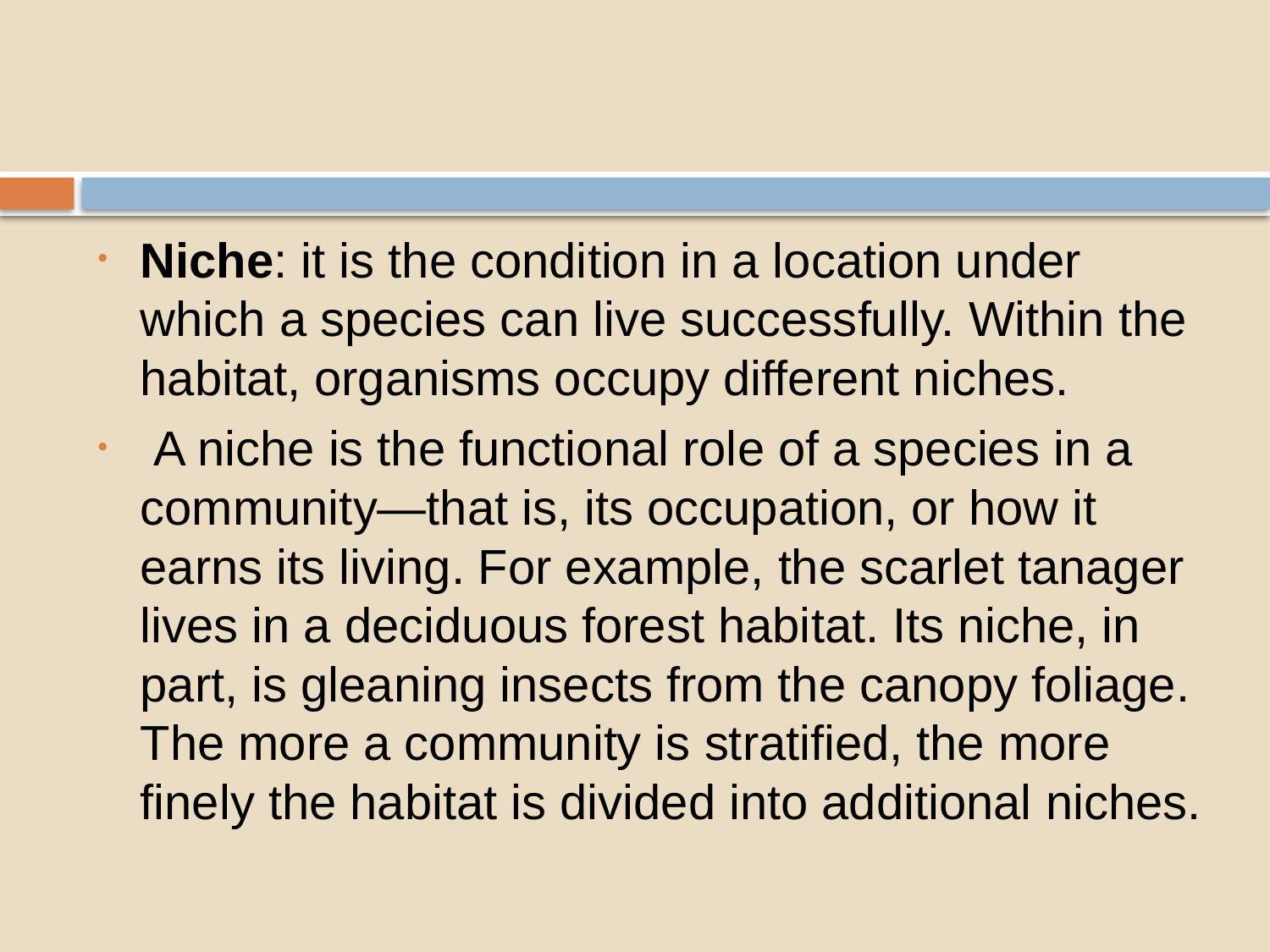

#
Niche: it is the condition in a location under which a species can live successfully. Within the habitat, organisms occupy different niches.
 A niche is the functional role of a species in a community—that is, its occupation, or how it earns its living. For example, the scarlet tanager lives in a deciduous forest habitat. Its niche, in part, is gleaning insects from the canopy foliage. The more a community is stratified, the more finely the habitat is divided into additional niches.